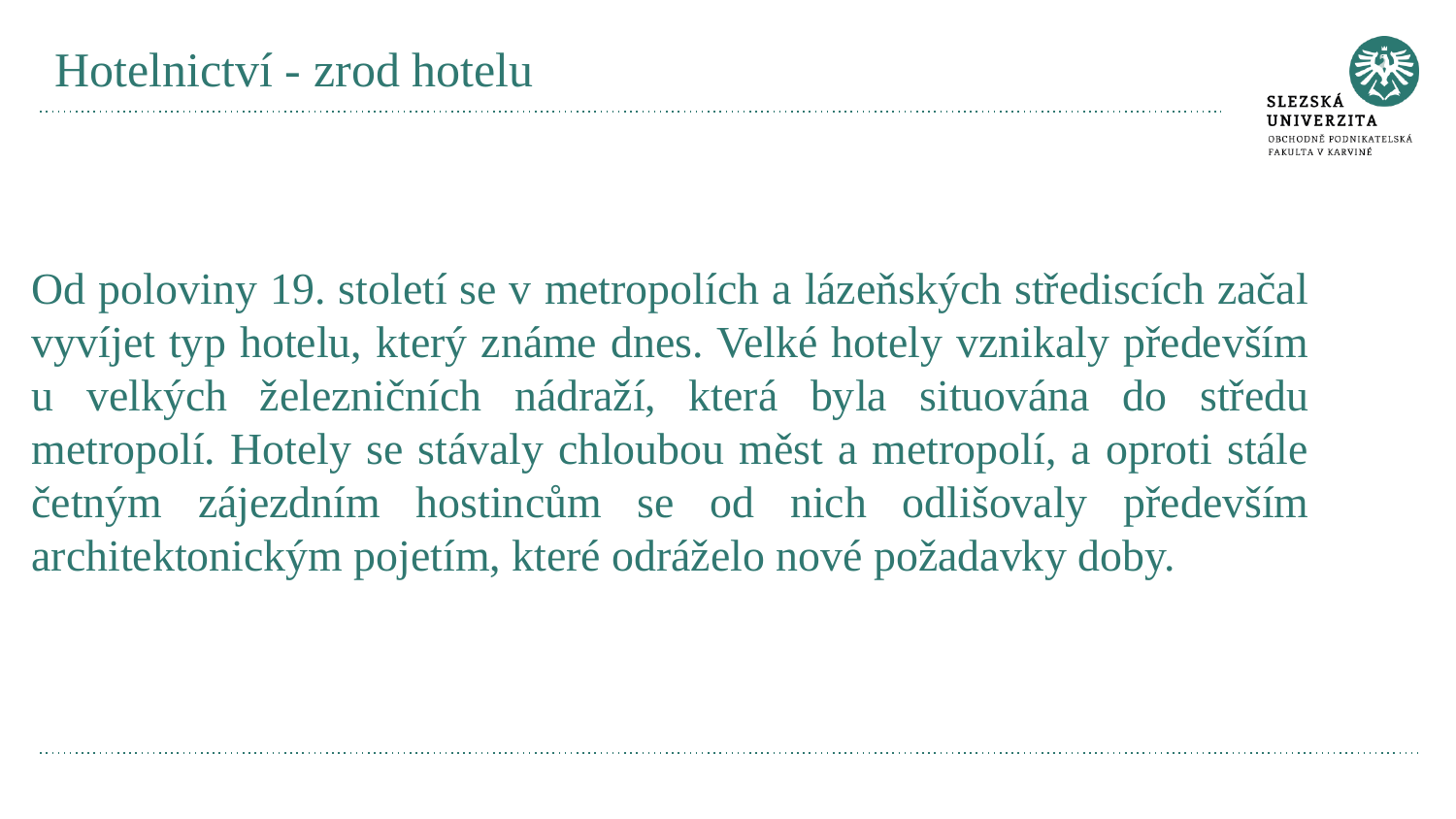

# Hotelnictví - zrod hotelu

Od poloviny 19. století se v metropolích a lázeňských střediscích začal vyvíjet typ hotelu, který známe dnes. Velké hotely vznikaly především u velkých železničních nádraží, která byla situována do středu metropolí. Hotely se stávaly chloubou měst a metropolí, a oproti stále četným zájezdním hostincům se od nich odlišovaly především architektonickým pojetím, které odráželo nové požadavky doby.